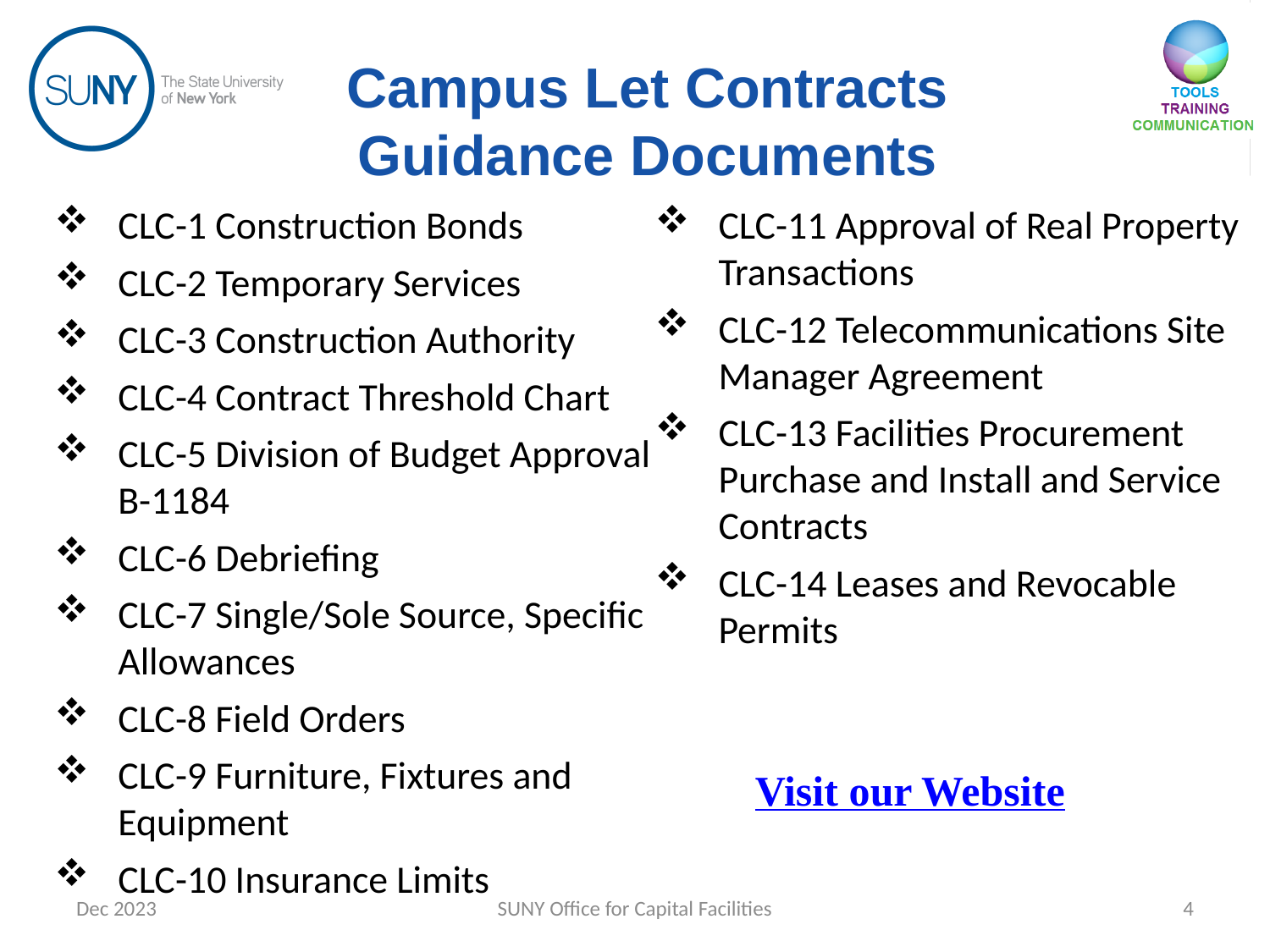

Campus Let Contracts
Guidance Documents
CLC-1 Construction Bonds
CLC-2 Temporary Services
CLC-3 Construction Authority
CLC-4 Contract Threshold Chart
CLC-5 Division of Budget Approval B-1184
CLC-6 Debriefing
CLC-7 Single/Sole Source, Specific Allowances
CLC-8 Field Orders
CLC-9 Furniture, Fixtures and Equipment
CLC-10 Insurance Limits
CLC-11 Approval of Real Property Transactions
CLC-12 Telecommunications Site Manager Agreement
CLC-13 Facilities Procurement Purchase and Install and Service Contracts
CLC-14 Leases and Revocable Permits
Visit our Website
Dec 2023
SUNY Office for Capital Facilities
4